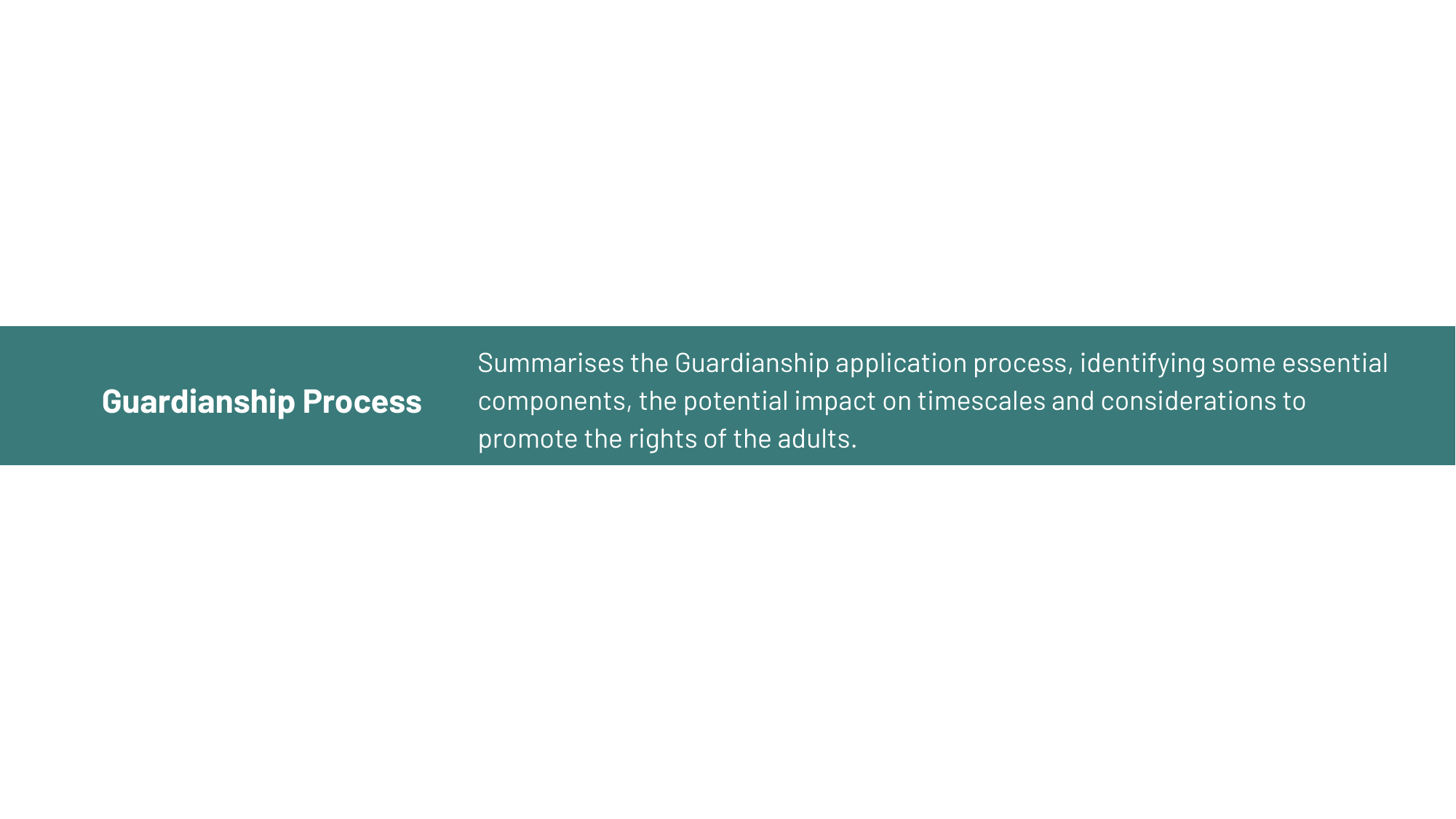

Summarises the Guardianship application process, identifying some essential components, the potential impact on timescales and considerations to promote the rights of the adults.
Guardianship Process